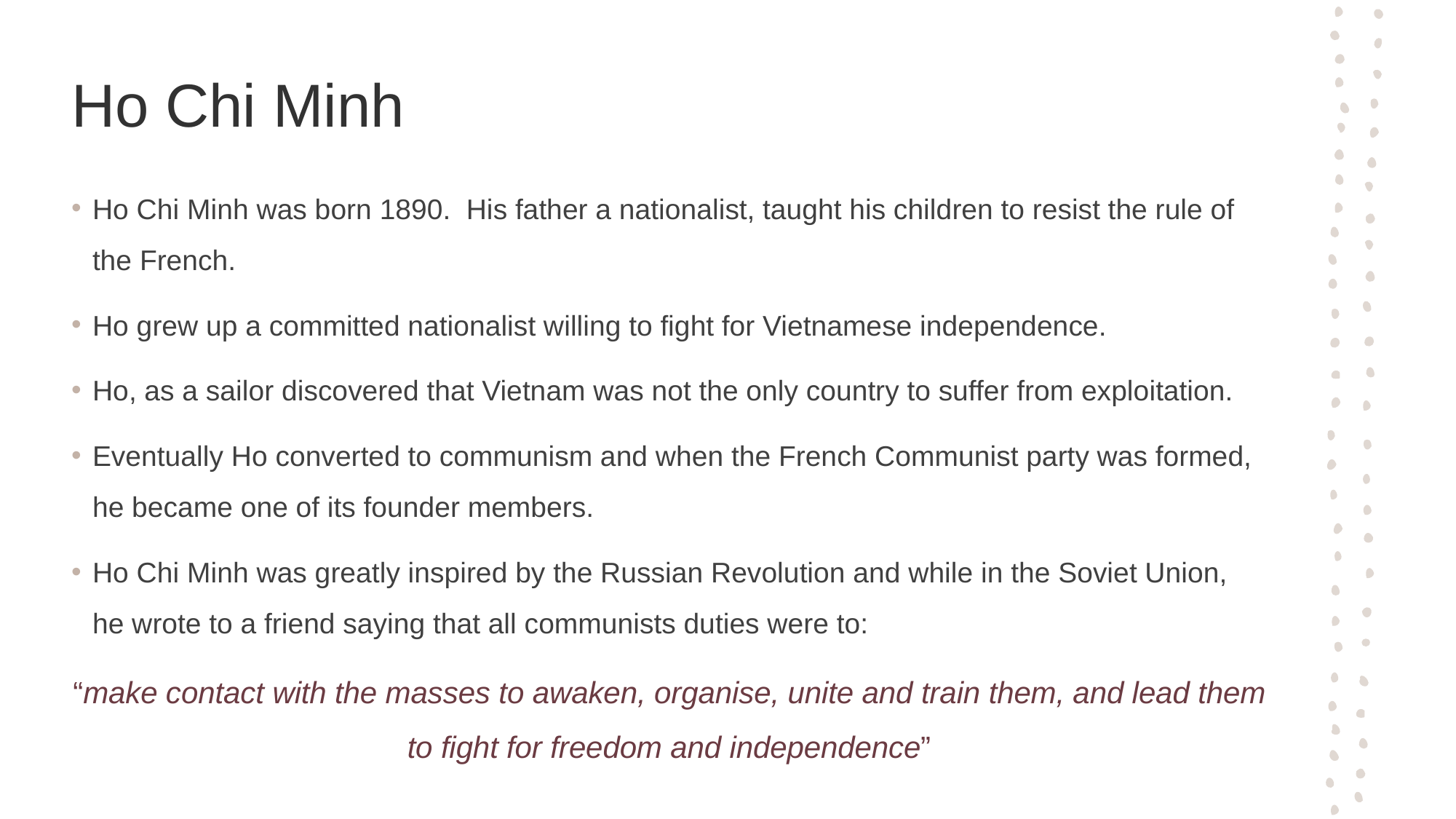

# Ho Chi Minh
Ho Chi Minh was born 1890.  His father a nationalist, taught his children to resist the rule of the French.
Ho grew up a committed nationalist willing to fight for Vietnamese independence.
Ho, as a sailor discovered that Vietnam was not the only country to suffer from exploitation.
Eventually Ho converted to communism and when the French Communist party was formed, he became one of its founder members.
Ho Chi Minh was greatly inspired by the Russian Revolution and while in the Soviet Union, he wrote to a friend saying that all communists duties were to:
“make contact with the masses to awaken, organise, unite and train them, and lead them to fight for freedom and independence”